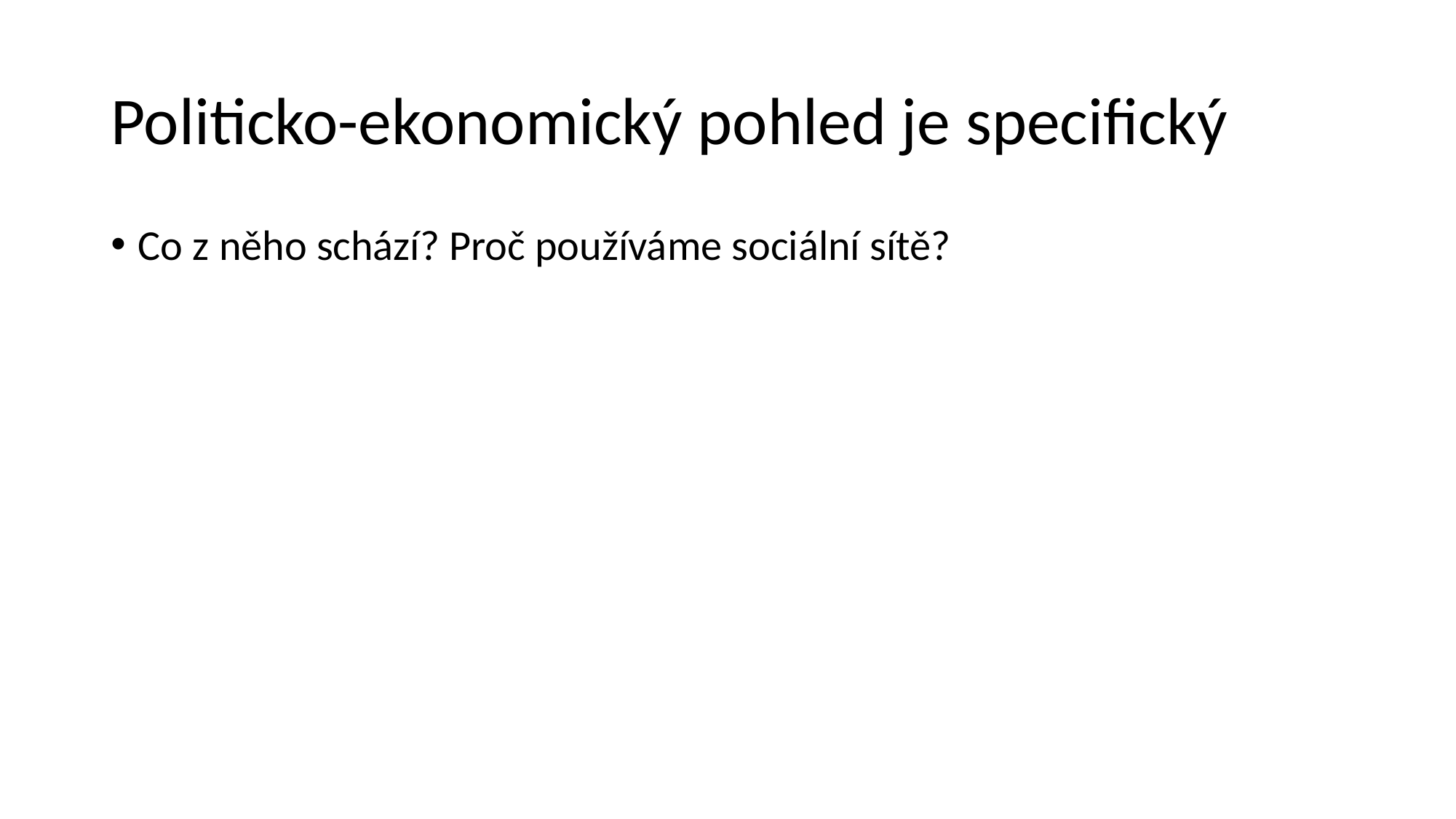

# Politicko-ekonomický pohled je specifický
Co z něho schází? Proč používáme sociální sítě?